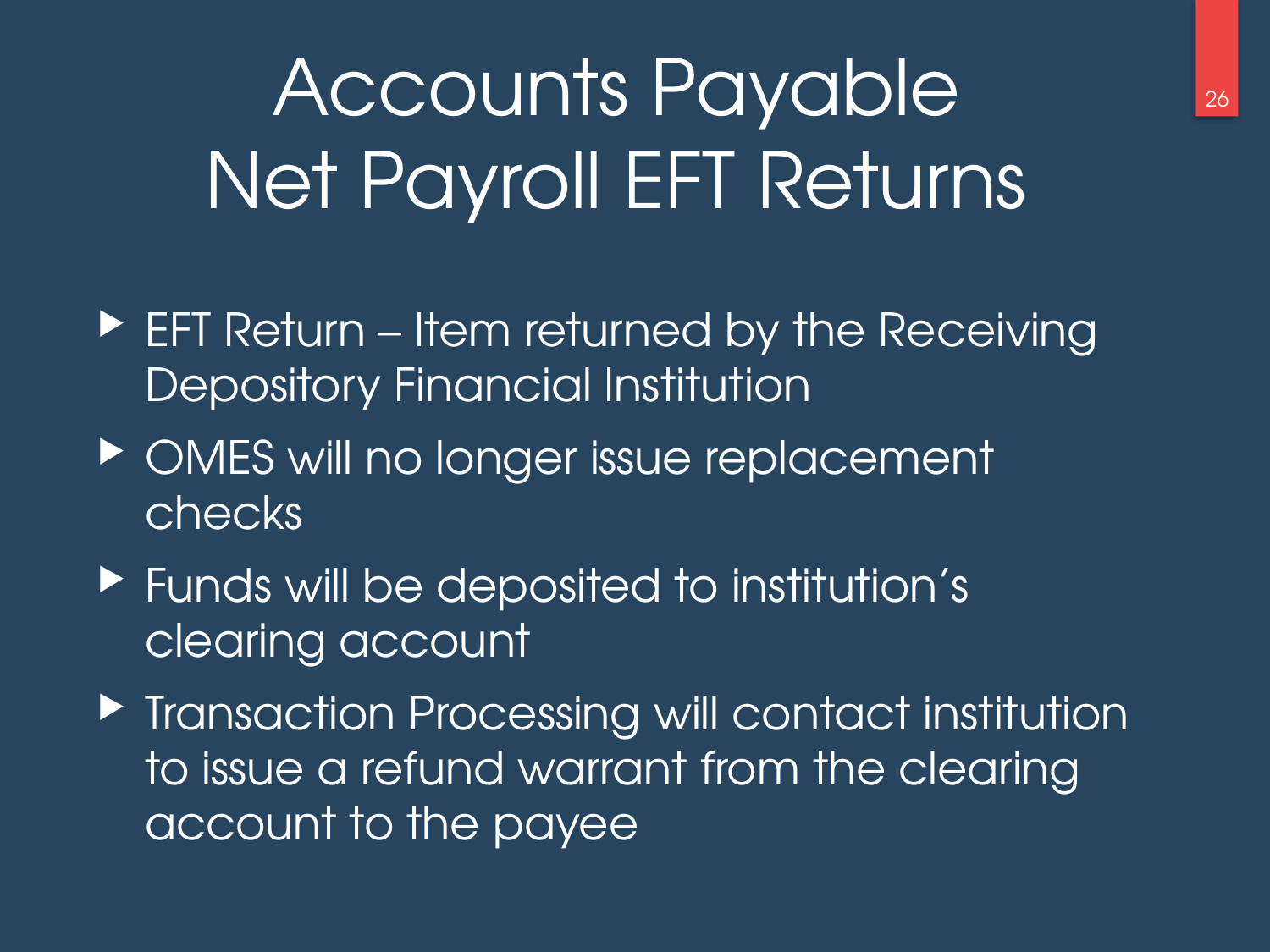

Accounts Payable
Net Payroll EFT Returns
26

EFT Return – Item returned by the Receiving Depository Financial Institution
OMES will no longer issue replacement checks
Funds will be deposited to institution’s clearing account
Transaction Processing will contact institution to issue a refund warrant from the clearing account to the payee